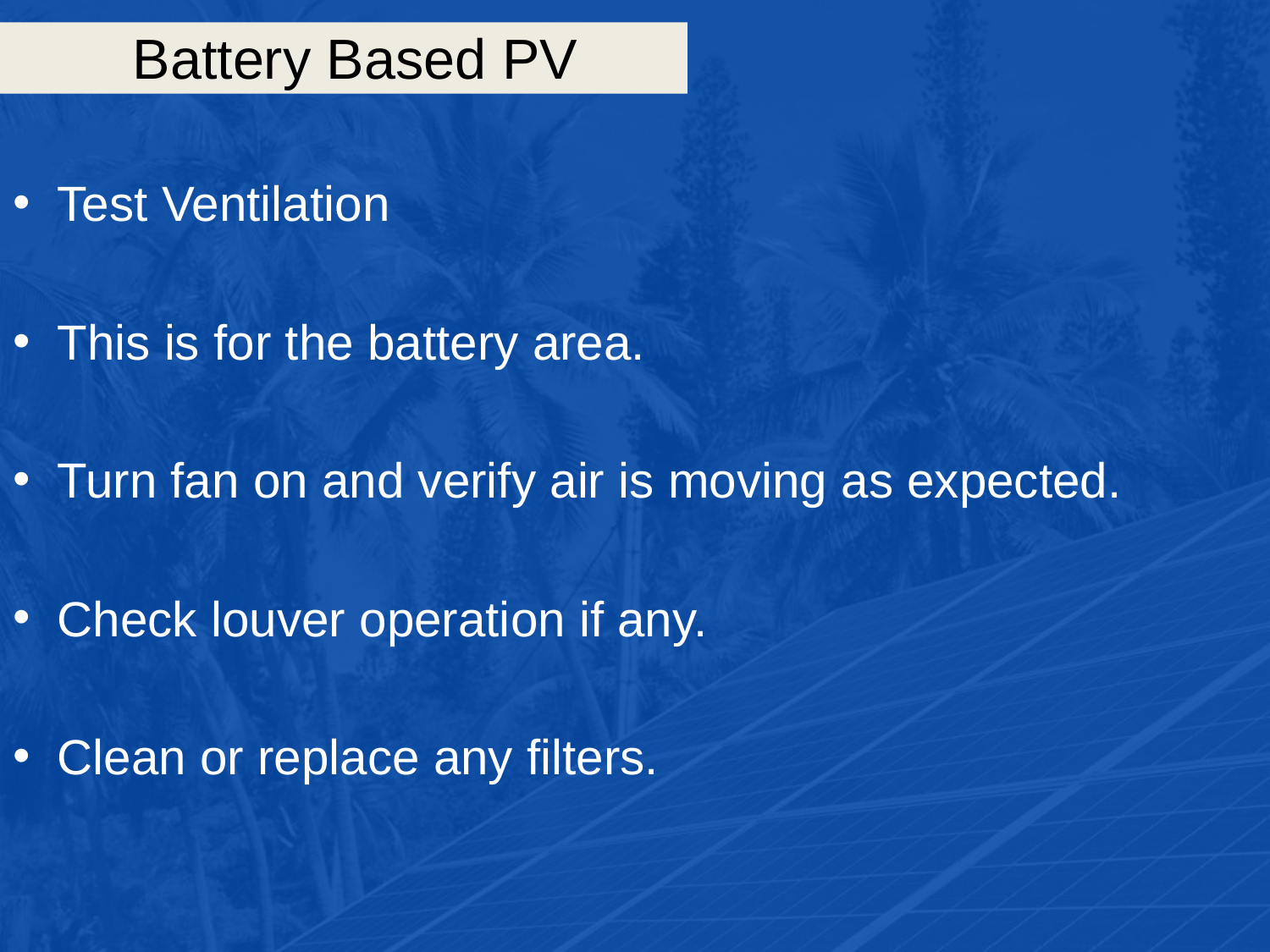

# Battery Based PV
Test Ventilation

This is for the battery area.

Turn fan on and verify air is moving as expected.

Check louver operation if any.

Clean or replace any filters.